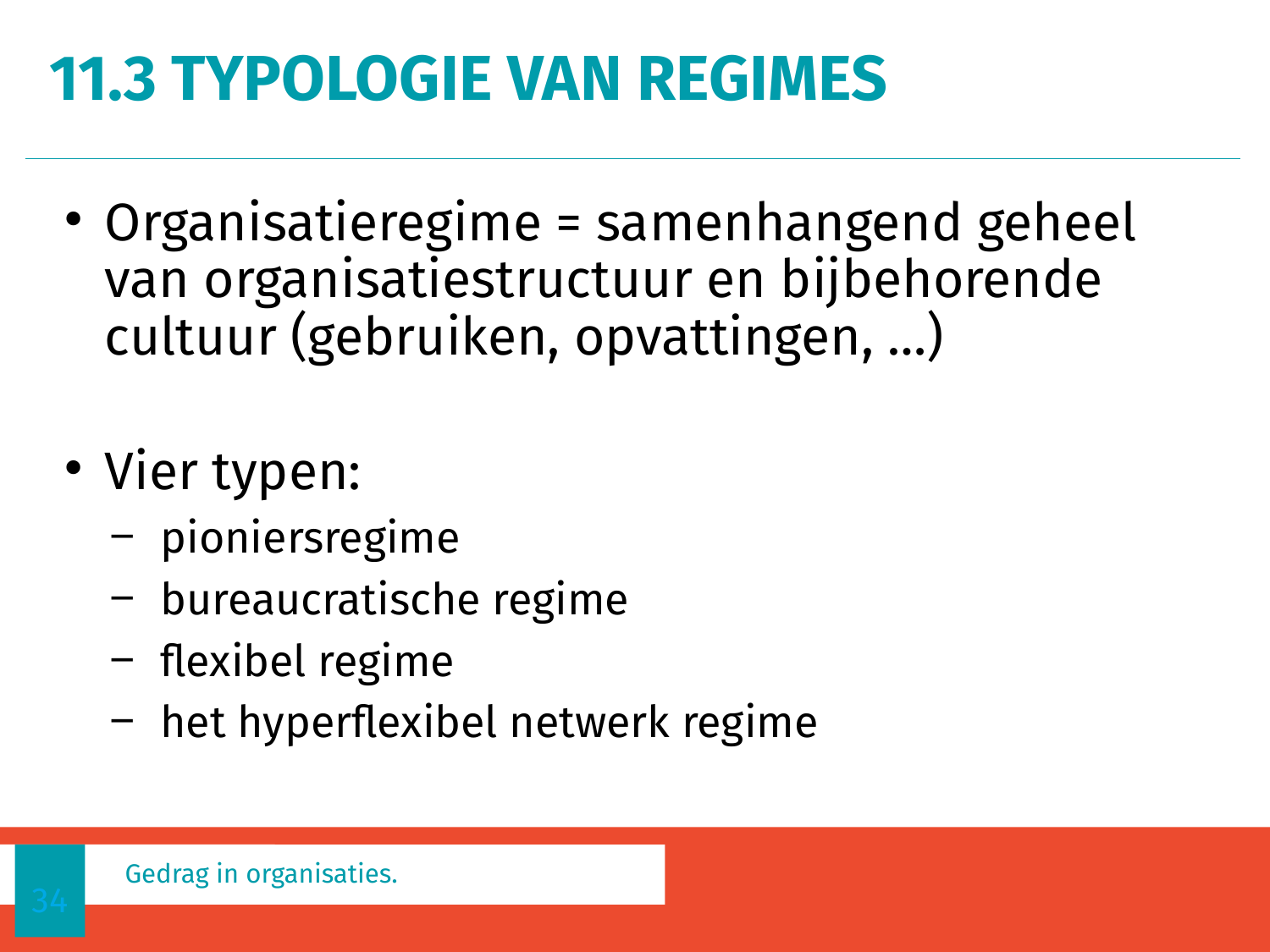

# 11.3 Typologie van regimes
Organisatieregime = samenhangend geheel van organisatiestructuur en bijbehorende cultuur (gebruiken, opvattingen, …)
Vier typen:
pioniersregime
bureaucratische regime
flexibel regime
het hyperflexibel netwerk regime
34
Gedrag in organisaties.